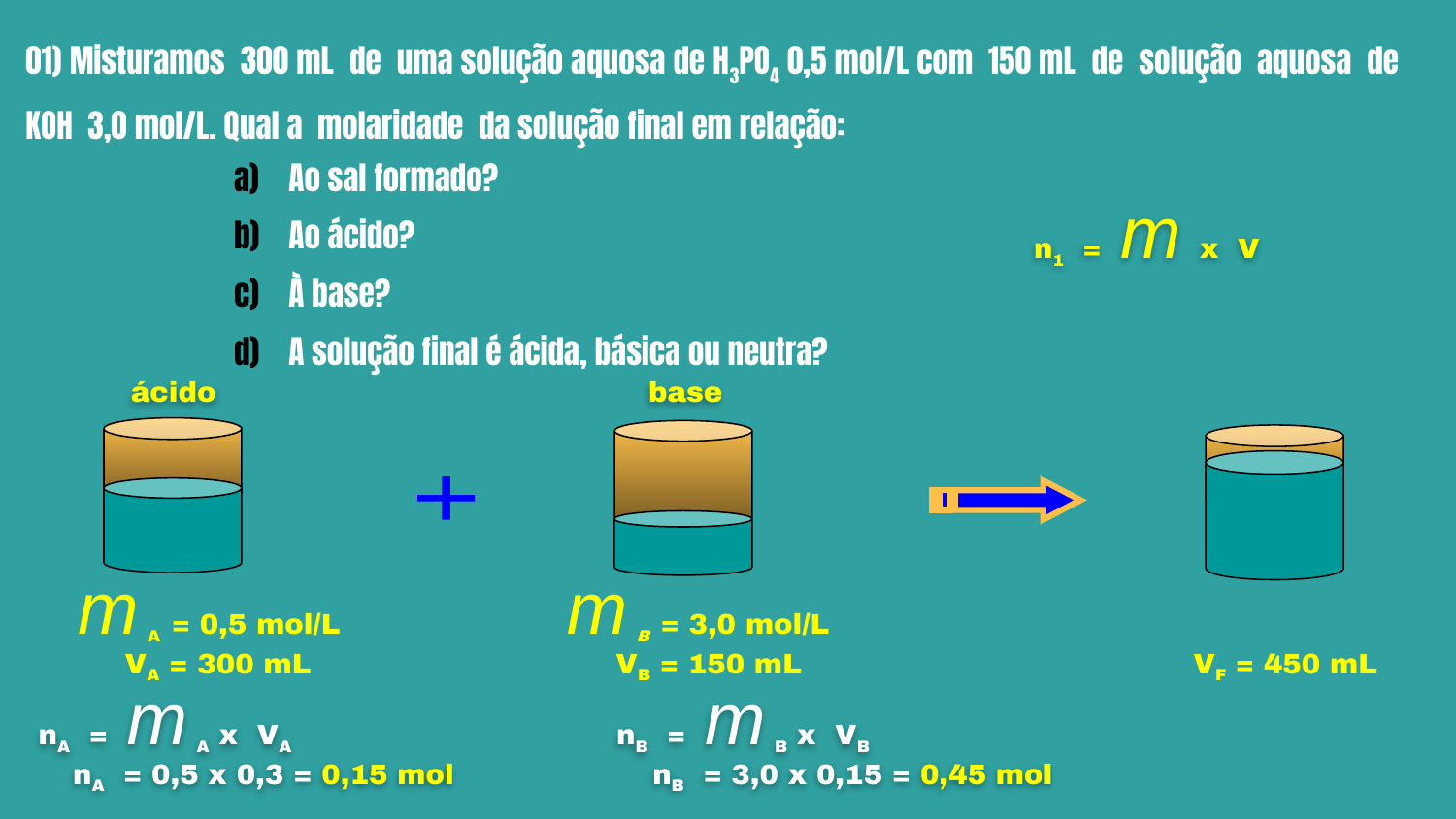

01) Misturamos  300 mL  de  uma solução aquosa de H3PO4 0,5 mol/L com  150 mL  de  solução  aquosa  de  KOH  3,0 mol/L. Qual a  molaridade  da solução final em relação:
Ao sal formado?
Ao ácido?
À base?
A solução final é ácida, básica ou neutra?
n1  =  m  x  V
ácido
base

+

m A  = 0,5 mol/L
m B  = 3,0 mol/L
VA = 300 mL
VB = 150 mL
VF = 450 mL
nA  =  m A x  VA
nB  =  m B x  VB
nA  = 0,5 x 0,3 = 0,15 mol
nB  = 3,0 x 0,15 = 0,45 mol